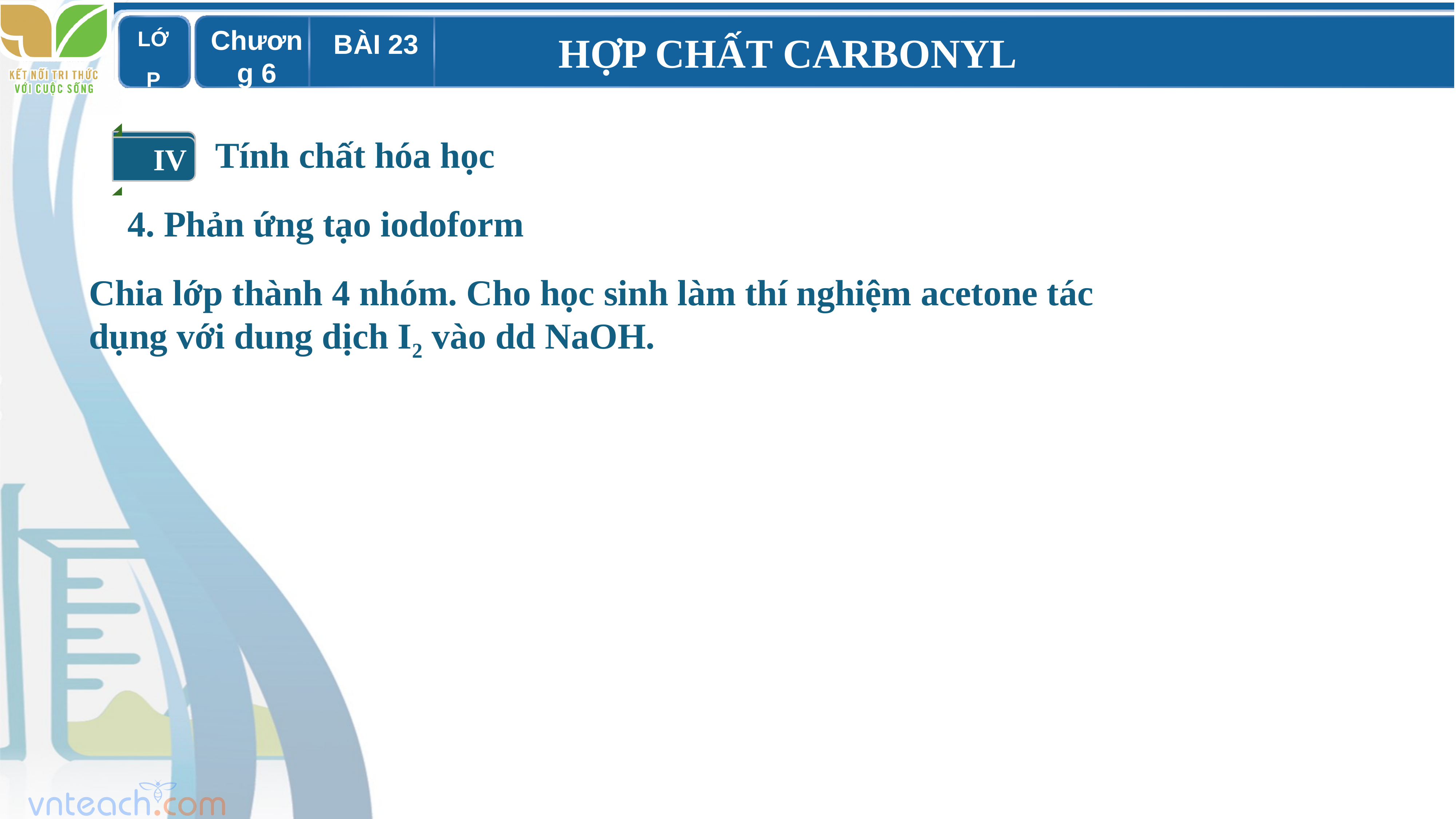

I
Tính chất hóa học

IV

I
4. Phản ứng tạo iodoform
Chia lớp thành 4 nhóm. Cho học sinh làm thí nghiệm acetone tác dụng với dung dịch I2 vào dd NaOH.